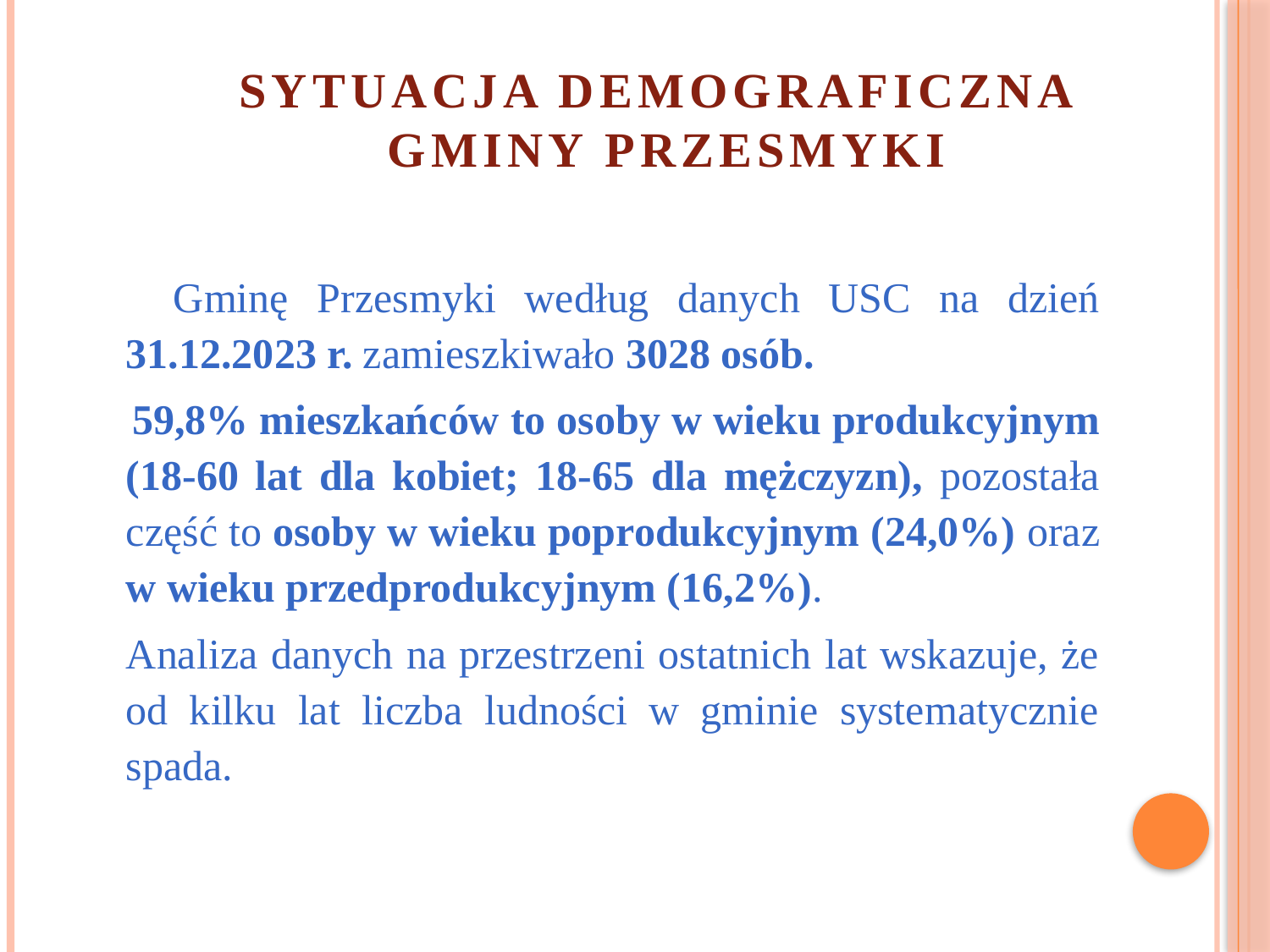

# SYTUACJA DEMOGRAFICZNA GMINY PRZESMYKI
   Gminę Przesmyki według danych USC na dzień 31.12.2023 r. zamieszkiwało 3028 osób.
    59,8% mieszkańców to osoby w wieku produkcyjnym (18-60 lat dla kobiet; 18-65 dla mężczyzn), pozostała część to osoby w wieku poprodukcyjnym (24,0%) oraz w wieku przedprodukcyjnym (16,2%).
	Analiza danych na przestrzeni ostatnich lat wskazuje, że od kilku lat liczba ludności w gminie systematycznie spada.